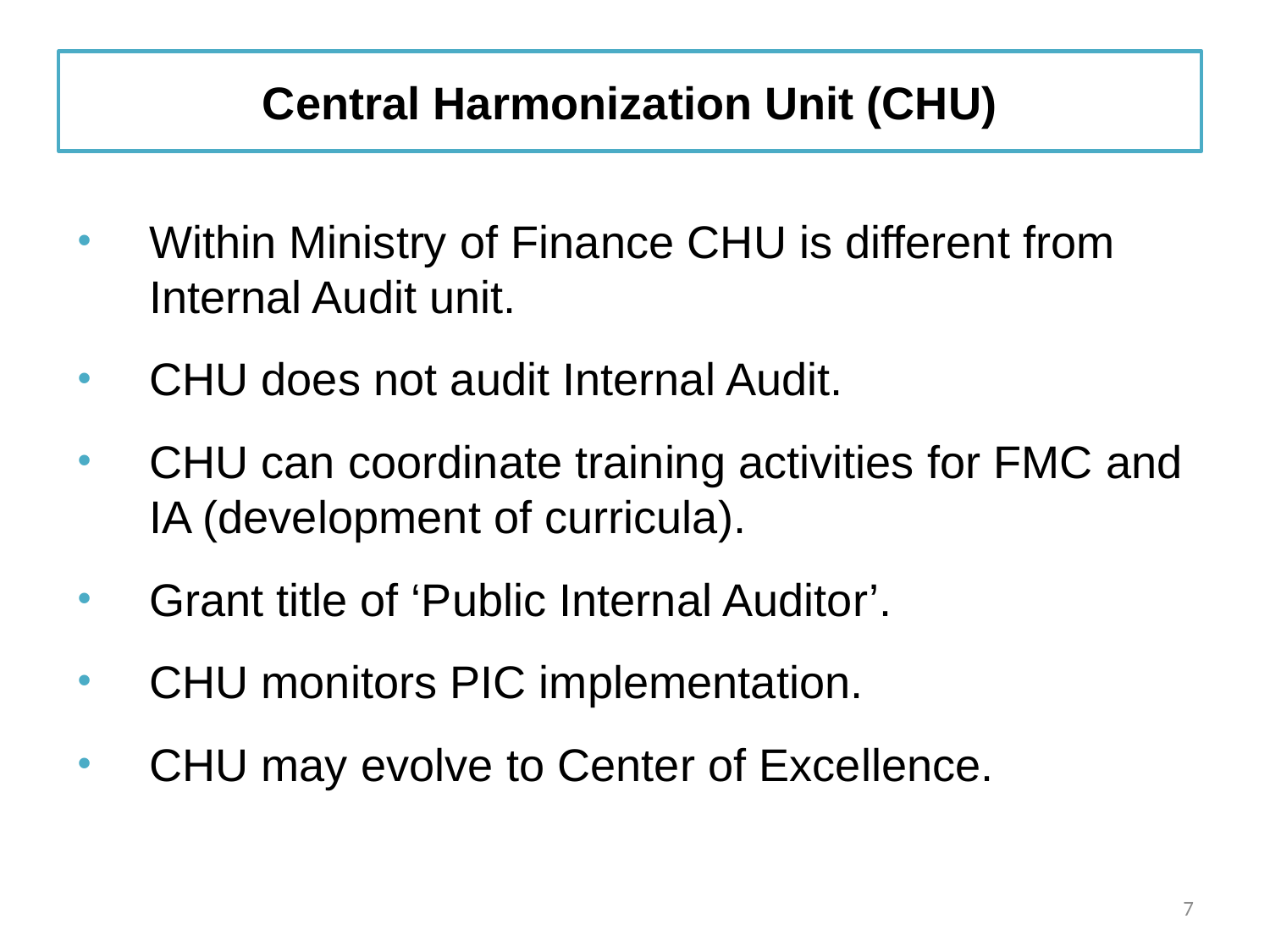

Central Harmonization Unit (CHU)
Within Ministry of Finance CHU is different from Internal Audit unit.
CHU does not audit Internal Audit.
CHU can coordinate training activities for FMC and IA (development of curricula).
Grant title of ‘Public Internal Auditor’.
CHU monitors PIC implementation.
CHU may evolve to Center of Excellence.
7